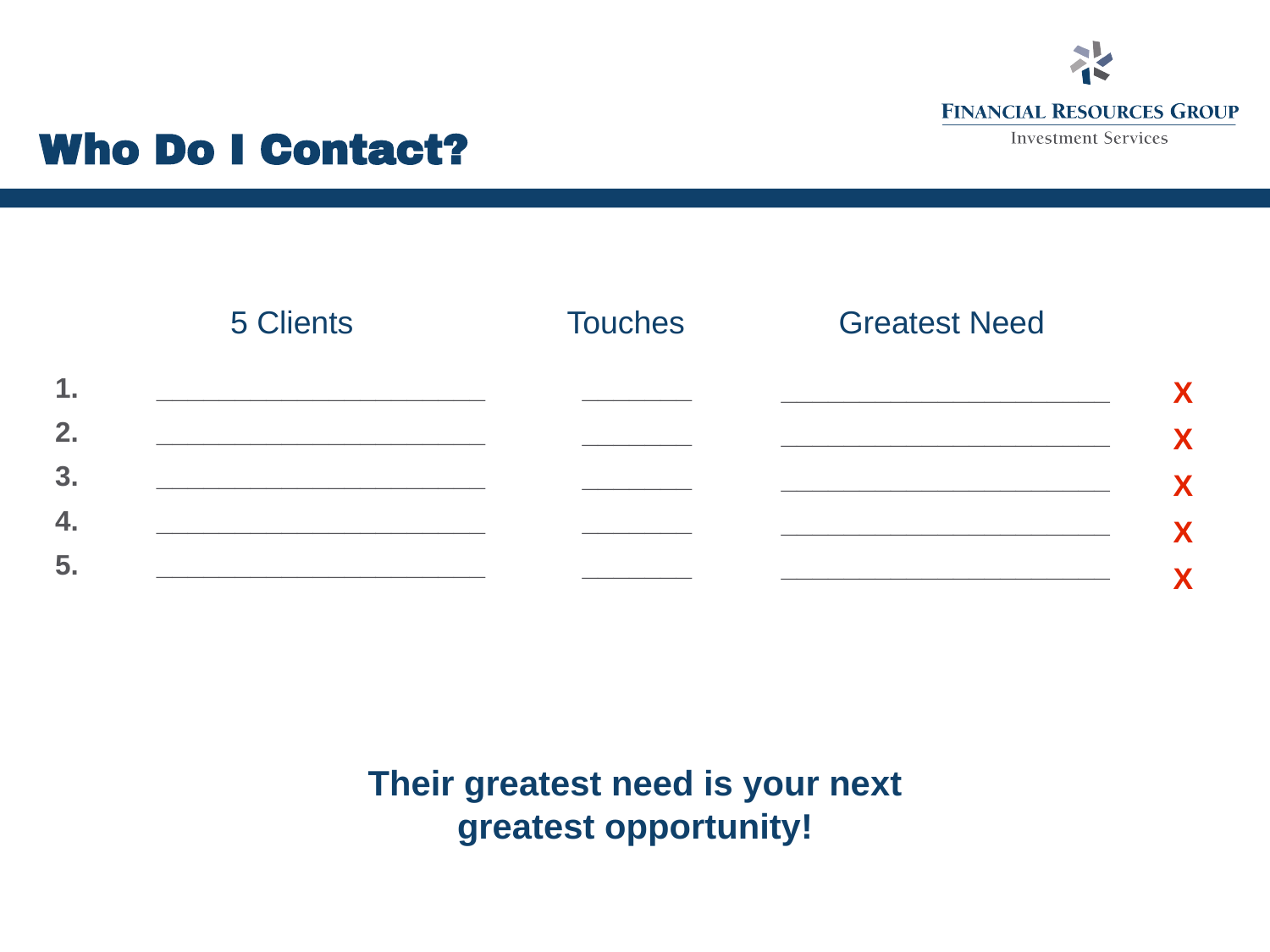

# Who Do I Contact?
	     5 Clients		Touches		  Greatest Need
1.          _____________________
2.          _____________________
3.          _____________________
4.          _____________________
5.          _____________________
_______
_______
_______
_______
_______
_____________________
_____________________
_____________________
_____________________
_____________________
X
X
X
X
X
Their greatest need is your next greatest opportunity!